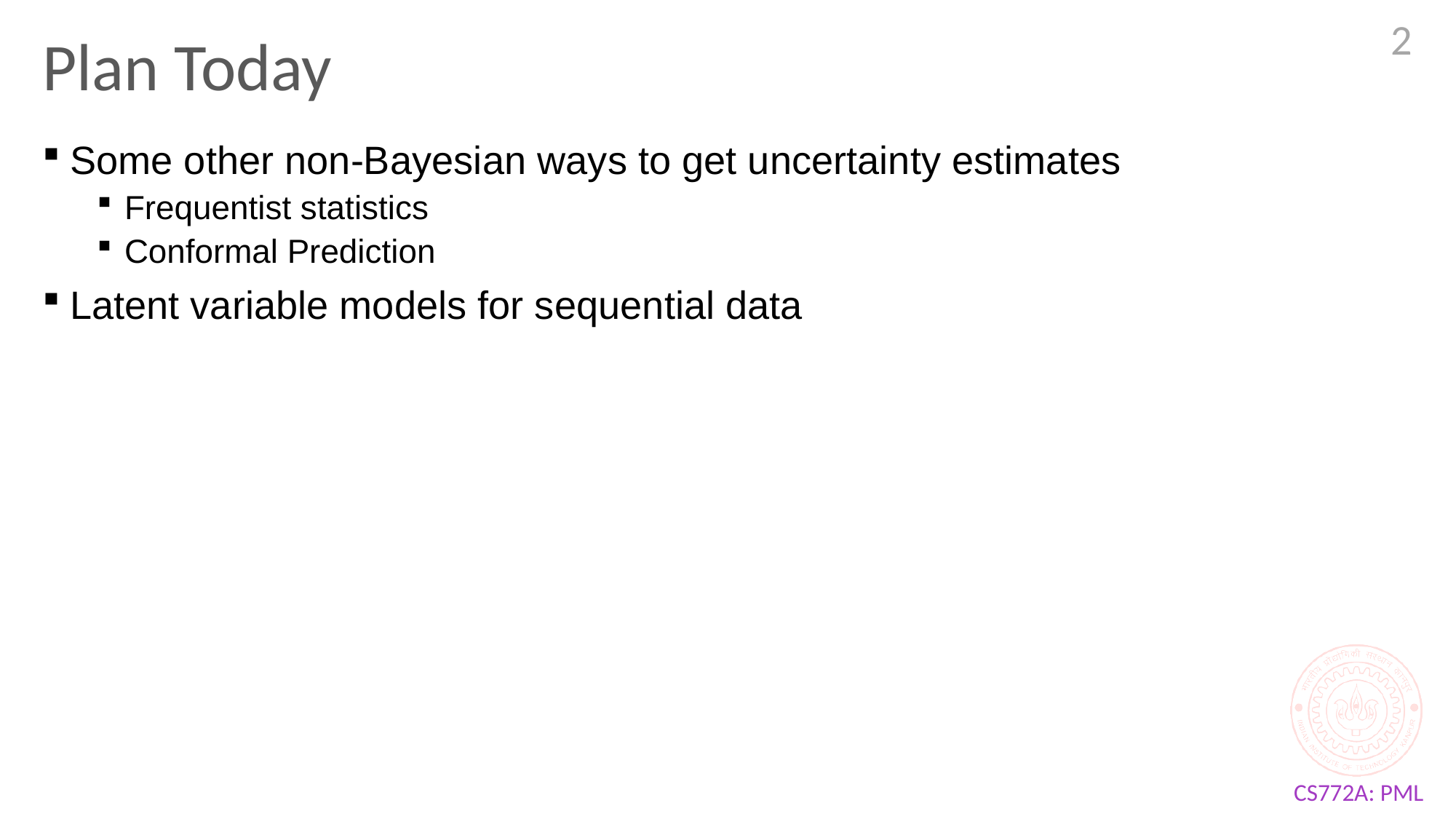

2
# Plan Today
Some other non-Bayesian ways to get uncertainty estimates
Frequentist statistics
Conformal Prediction
Latent variable models for sequential data